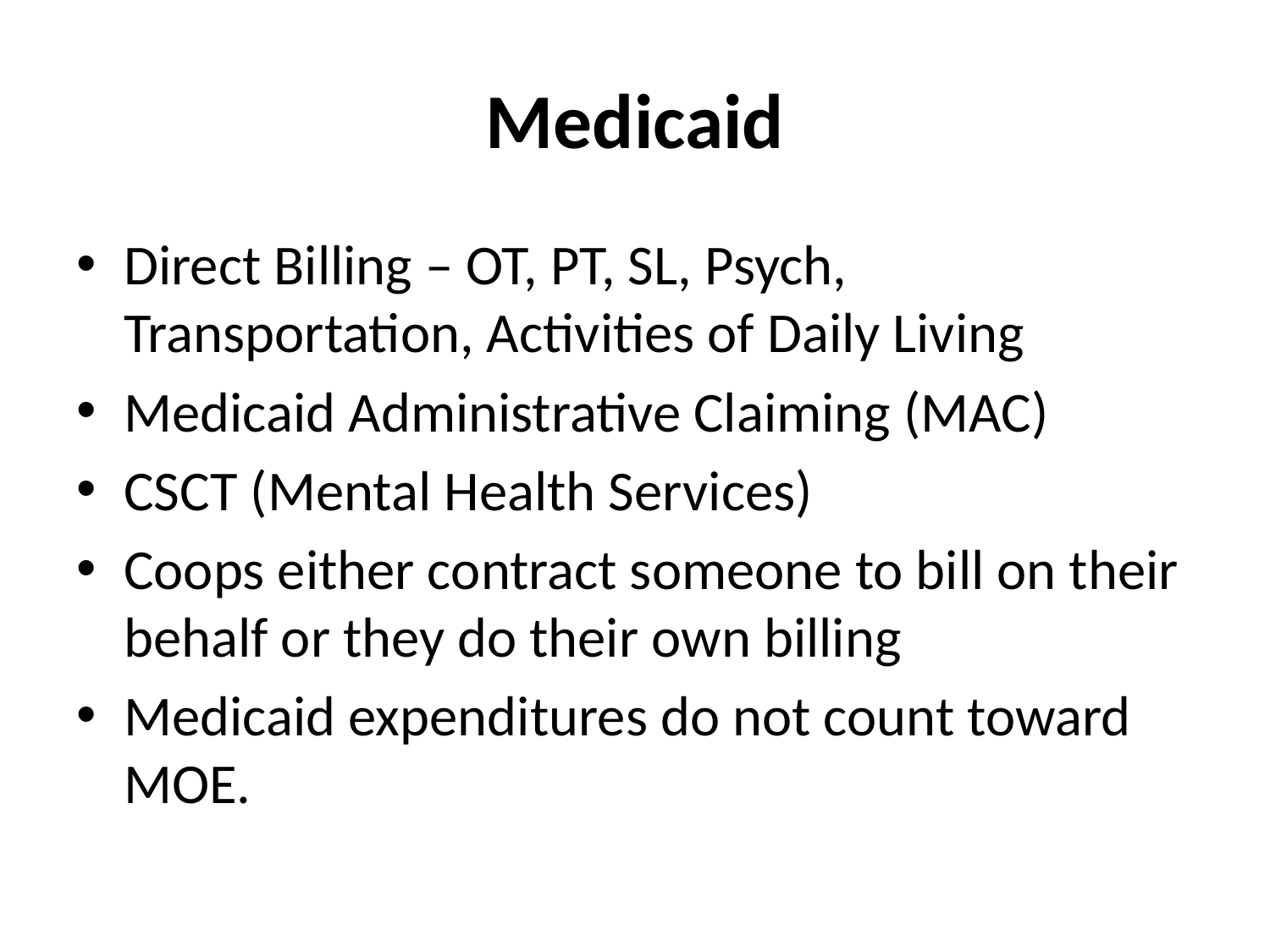

# Medicaid
Direct Billing – OT, PT, SL, Psych, Transportation, Activities of Daily Living
Medicaid Administrative Claiming (MAC)
CSCT (Mental Health Services)
Coops either contract someone to bill on their behalf or they do their own billing
Medicaid expenditures do not count toward MOE.